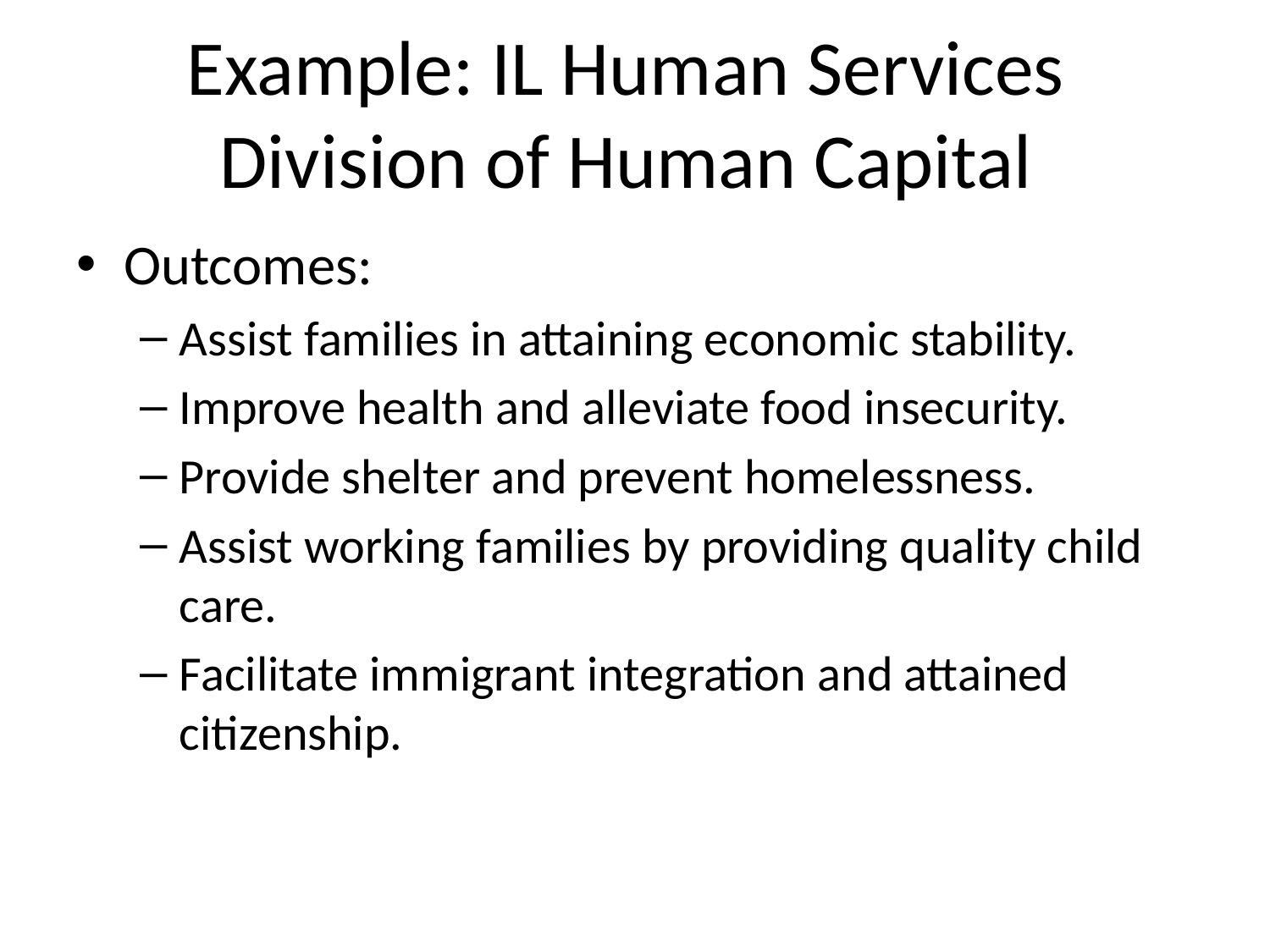

# Example: IL Human Services Division of Human Capital
Outcomes:
Assist families in attaining economic stability.
Improve health and alleviate food insecurity.
Provide shelter and prevent homelessness.
Assist working families by providing quality child care.
Facilitate immigrant integration and attained citizenship.